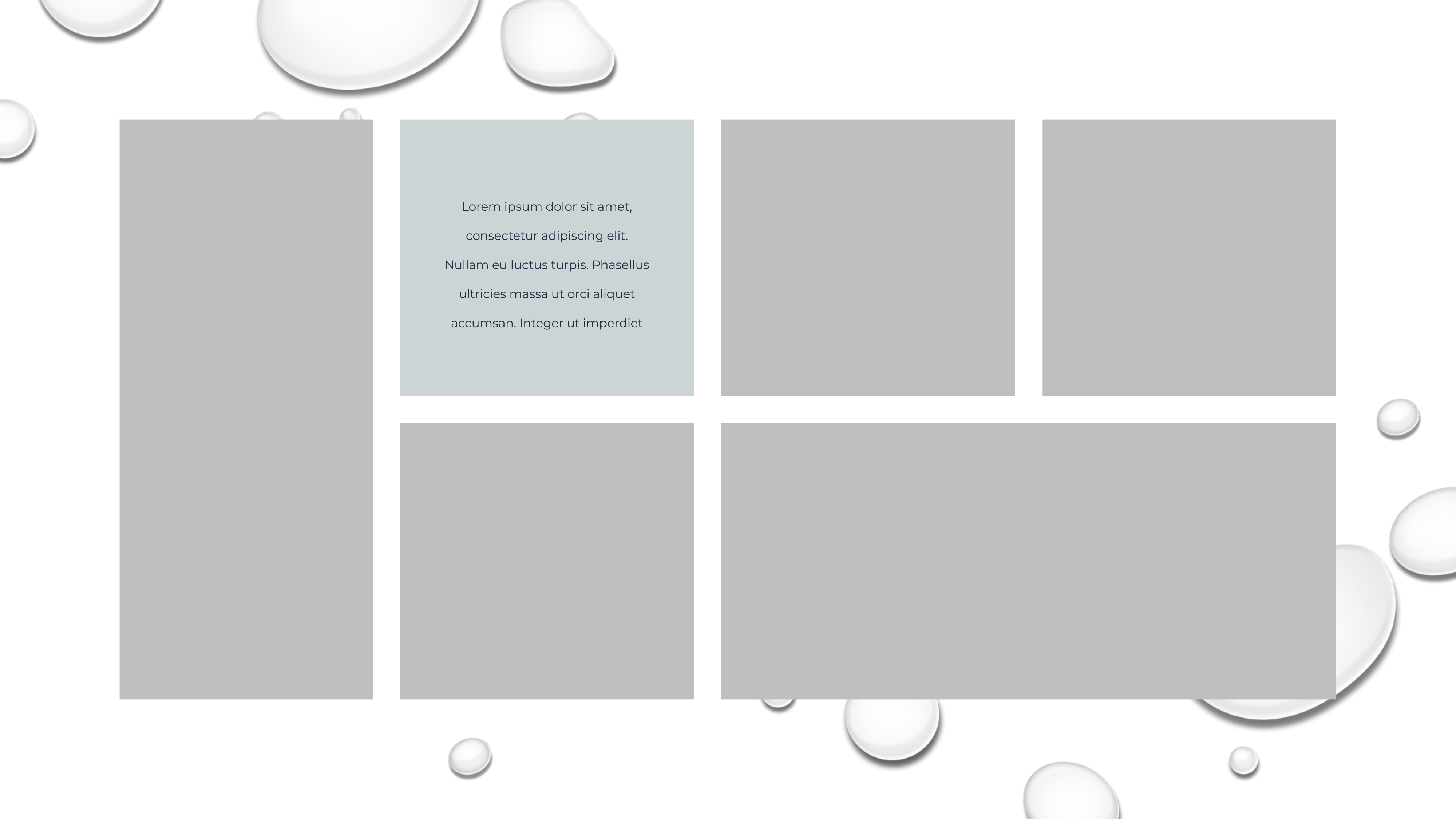

Lorem ipsum dolor sit amet, consectetur adipiscing elit. Nullam eu luctus turpis. Phasellus ultricies massa ut orci aliquet accumsan. Integer ut imperdiet